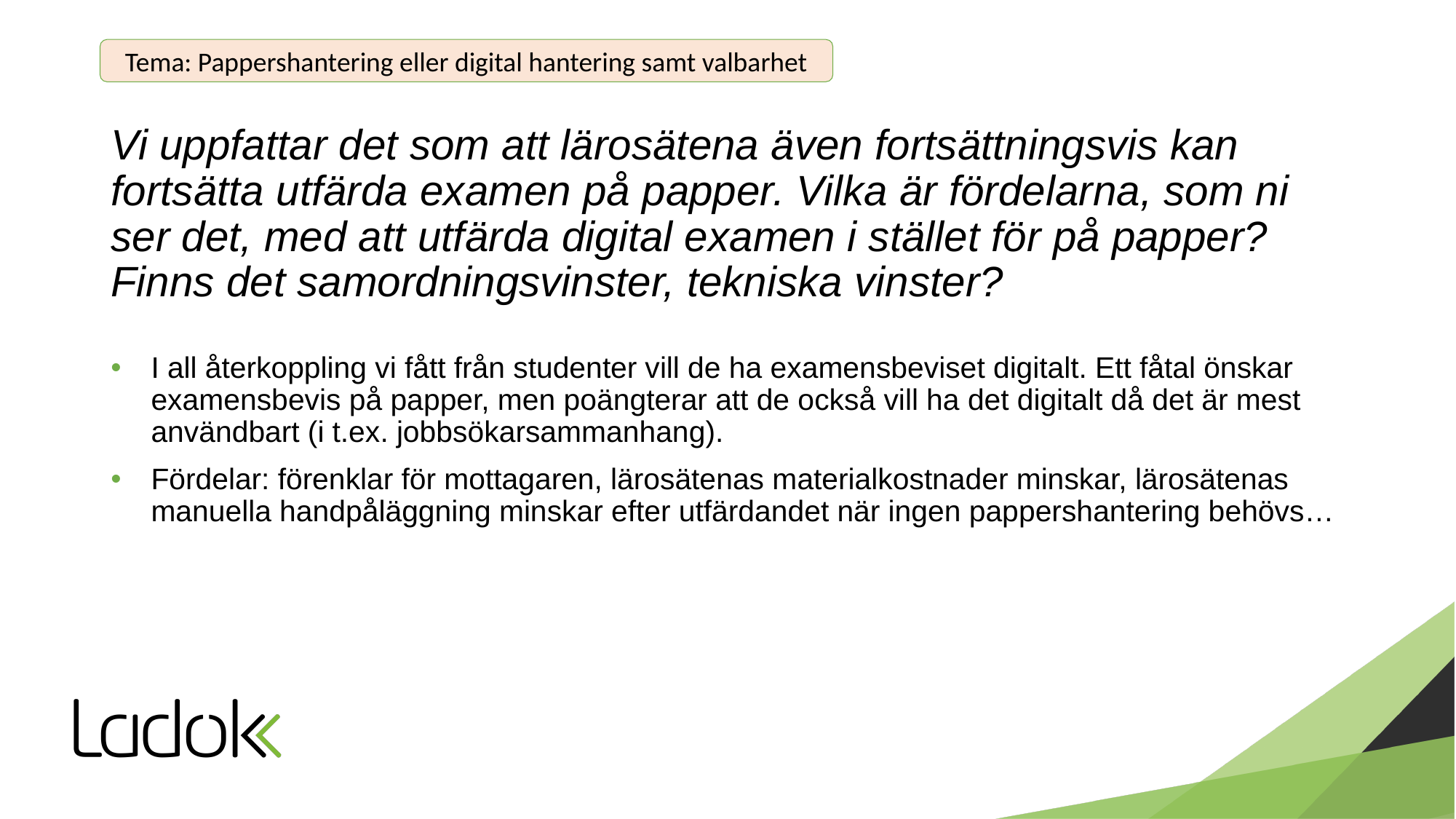

Tema: Pappershantering eller digital hantering samt valbarhet
# Vi uppfattar det som att lärosätena även fortsättningsvis kan fortsätta utfärda examen på papper. Vilka är fördelarna, som ni ser det, med att utfärda digital examen i stället för på papper? Finns det samordningsvinster, tekniska vinster?
I all återkoppling vi fått från studenter vill de ha examensbeviset digitalt. Ett fåtal önskar examensbevis på papper, men poängterar att de också vill ha det digitalt då det är mest användbart (i t.ex. jobbsökarsammanhang).
Fördelar: förenklar för mottagaren, lärosätenas materialkostnader minskar, lärosätenas manuella handpåläggning minskar efter utfärdandet när ingen pappershantering behövs…